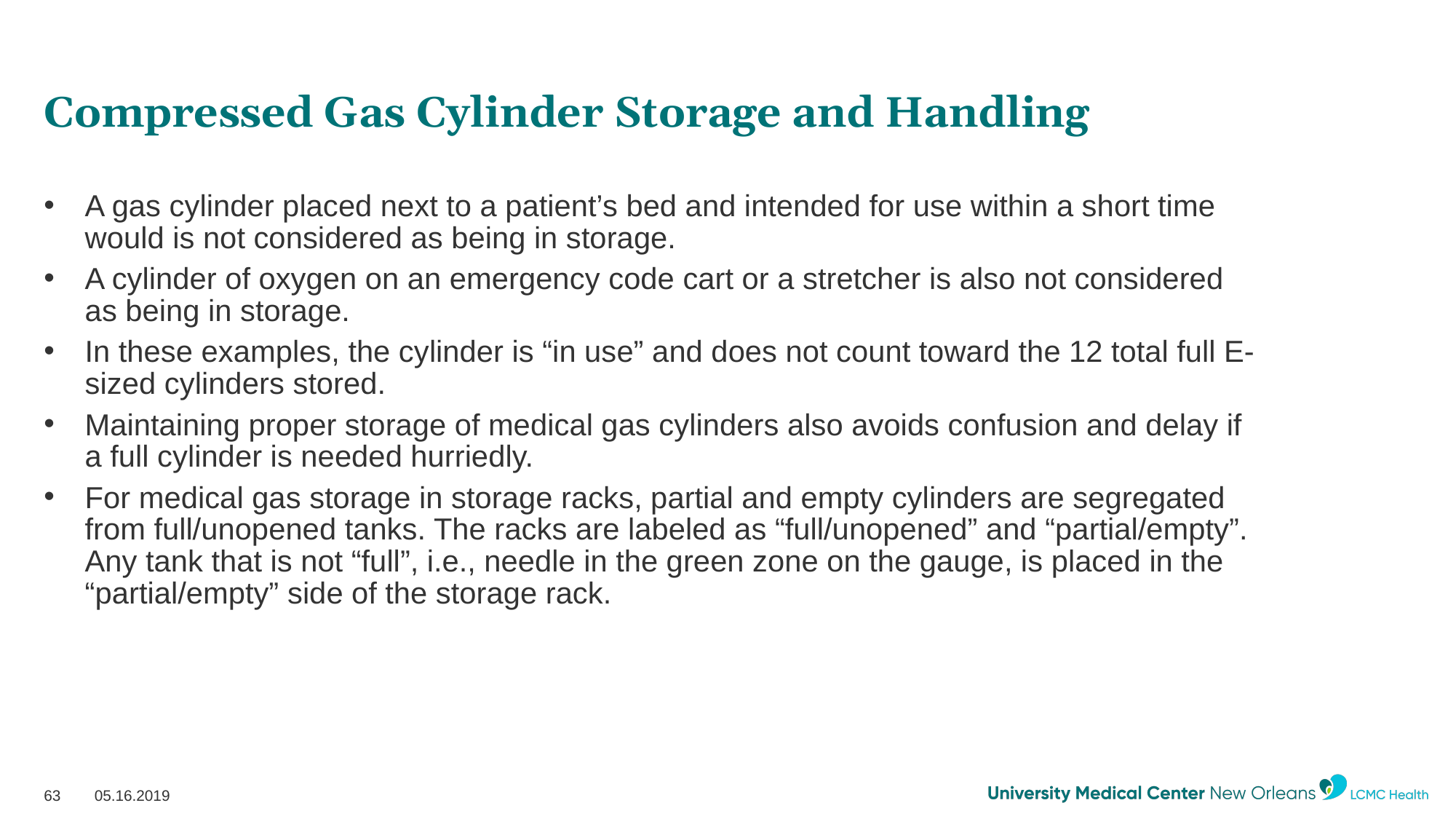

# Compressed Gas Cylinder Storage and Handling
A gas cylinder placed next to a patient’s bed and intended for use within a short time would is not considered as being in storage.
A cylinder of oxygen on an emergency code cart or a stretcher is also not considered as being in storage.
In these examples, the cylinder is “in use” and does not count toward the 12 total full E-sized cylinders stored.
Maintaining proper storage of medical gas cylinders also avoids confusion and delay if a full cylinder is needed hurriedly.
For medical gas storage in storage racks, partial and empty cylinders are segregated from full/unopened tanks. The racks are labeled as “full/unopened” and “partial/empty”. Any tank that is not “full”, i.e., needle in the green zone on the gauge, is placed in the “partial/empty” side of the storage rack.
63
05.16.2019